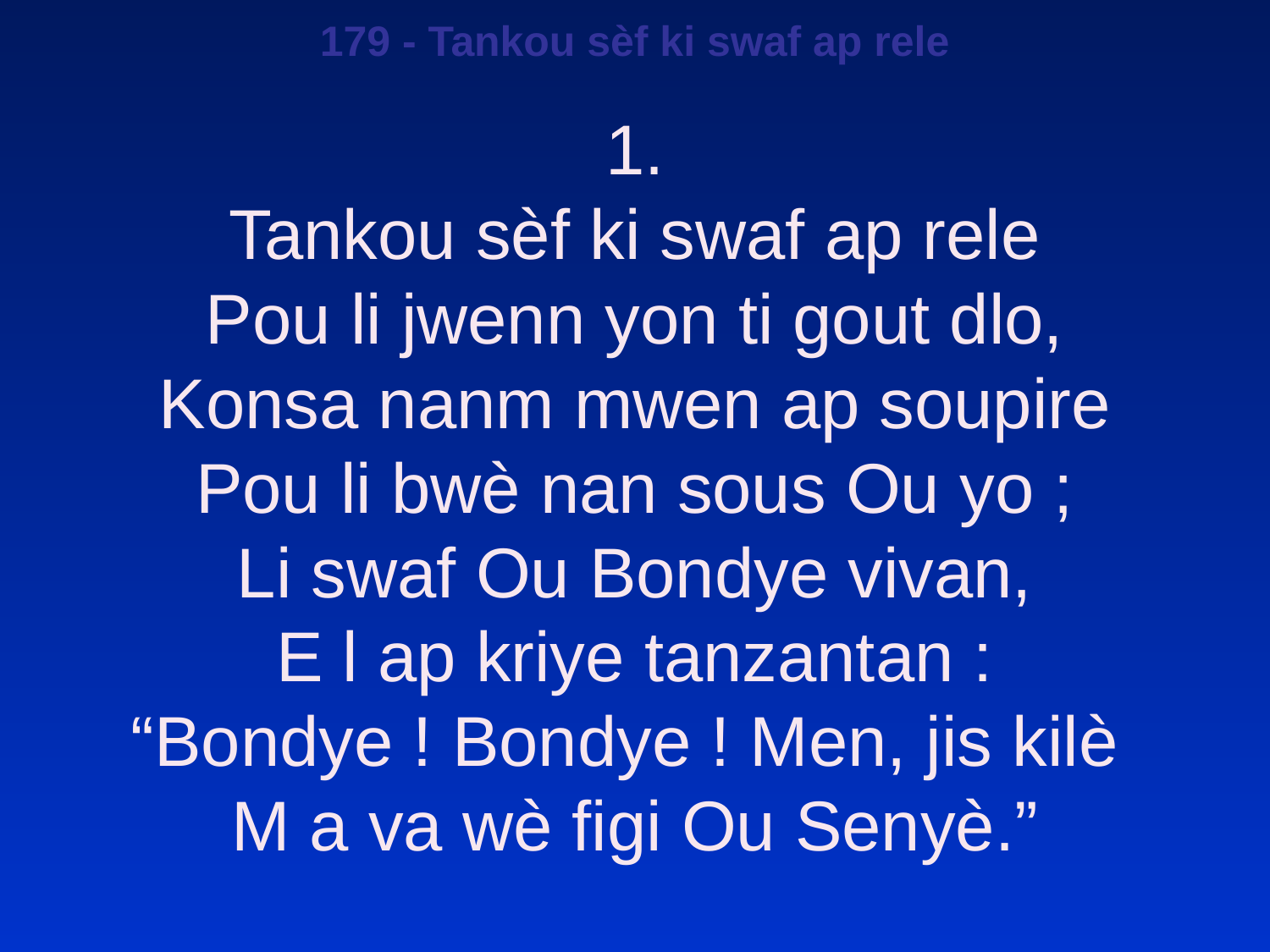

179 - Tankou sèf ki swaf ap rele
1.
Tankou sèf ki swaf ap rele
Pou li jwenn yon ti gout dlo,
Konsa nanm mwen ap soupire
Pou li bwè nan sous Ou yo ;
Li swaf Ou Bondye vivan,
E l ap kriye tanzantan :
“Bondye ! Bondye ! Men, jis kilè
M a va wè figi Ou Senyè.”